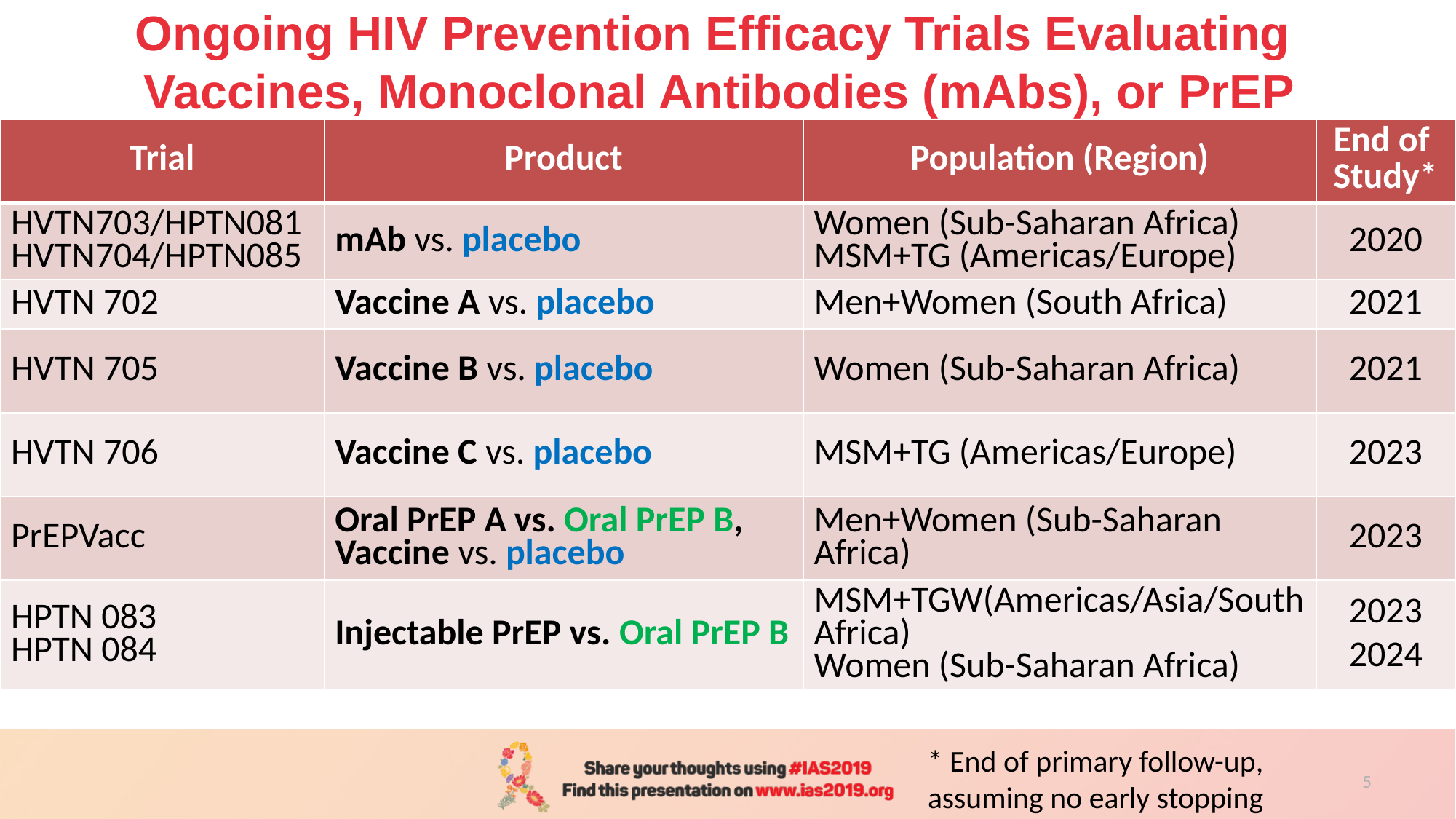

# Ongoing HIV Prevention Efficacy Trials Evaluating Vaccines, Monoclonal Antibodies (mAbs), or PrEP
| Trial | Product | Population (Region) | End of Study\* |
| --- | --- | --- | --- |
| HVTN703/HPTN081 HVTN704/HPTN085 | mAb vs. placebo | Women (Sub-Saharan Africa) MSM+TG (Americas/Europe) | 2020 |
| HVTN 702 | Vaccine A vs. placebo | Men+Women (South Africa) | 2021 |
| HVTN 705 | Vaccine B vs. placebo | Women (Sub-Saharan Africa) | 2021 |
| HVTN 706 | Vaccine C vs. placebo | MSM+TG (Americas/Europe) | 2023 |
| PrEPVacc | Oral PrEP A vs. Oral PrEP B, Vaccine vs. placebo | Men+Women (Sub-Saharan Africa) | 2023 |
| HPTN 083 HPTN 084 | Injectable PrEP vs. Oral PrEP B | MSM+TGW(Americas/Asia/South Africa) Women (Sub-Saharan Africa) | 2023 2024 |
* End of primary follow-up,
assuming no early stopping
5